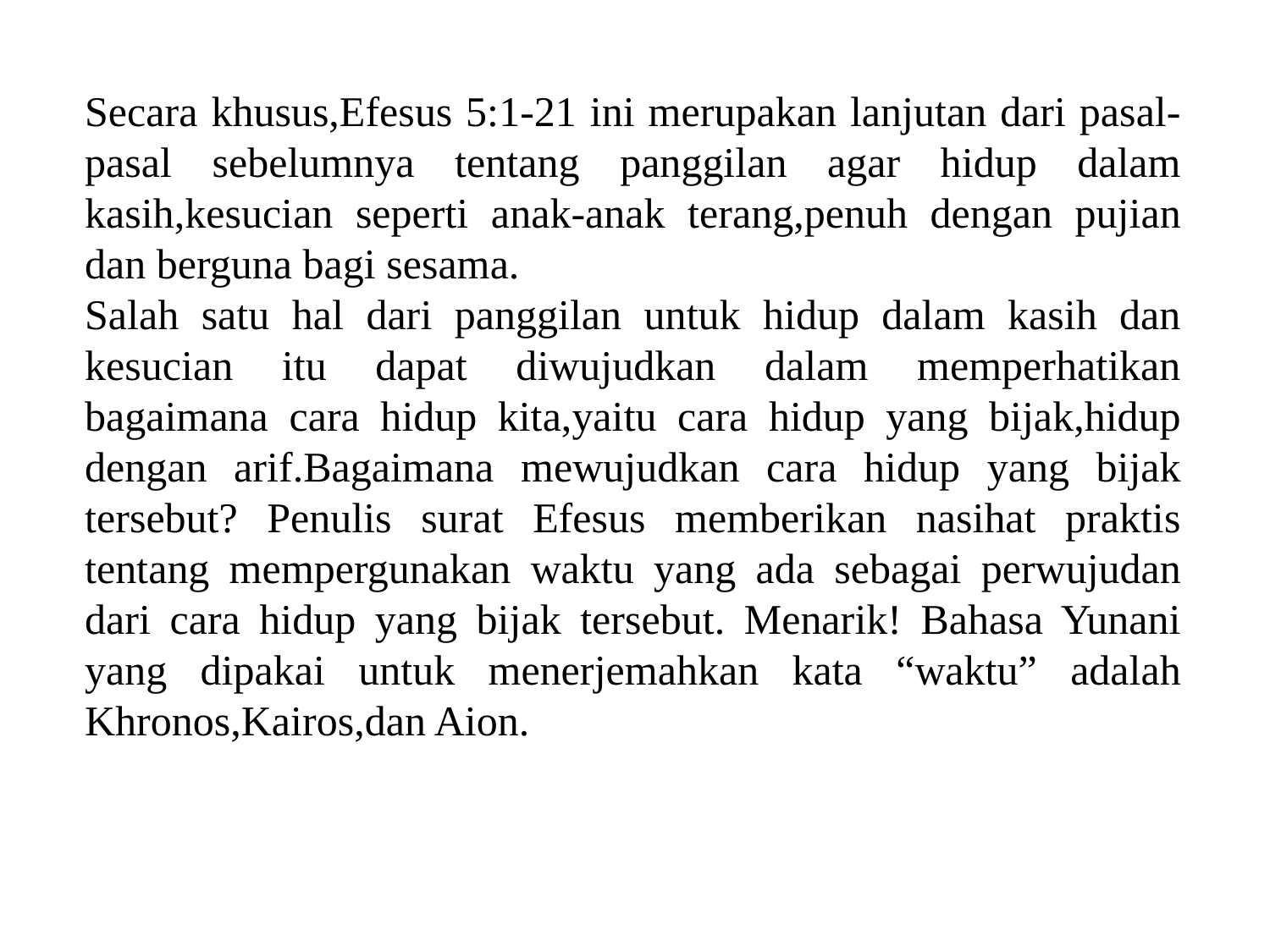

Secara khusus,Efesus 5:1-21 ini merupakan lanjutan dari pasal-pasal sebelumnya tentang panggilan agar hidup dalam kasih,kesucian seperti anak-anak terang,penuh dengan pujian dan berguna bagi sesama.
Salah satu hal dari panggilan untuk hidup dalam kasih dan kesucian itu dapat diwujudkan dalam memperhatikan bagaimana cara hidup kita,yaitu cara hidup yang bijak,hidup dengan arif.Bagaimana mewujudkan cara hidup yang bijak tersebut? Penulis surat Efesus memberikan nasihat praktis tentang mempergunakan waktu yang ada sebagai perwujudan dari cara hidup yang bijak tersebut. Menarik! Bahasa Yunani yang dipakai untuk menerjemahkan kata “waktu” adalah Khronos,Kairos,dan Aion.